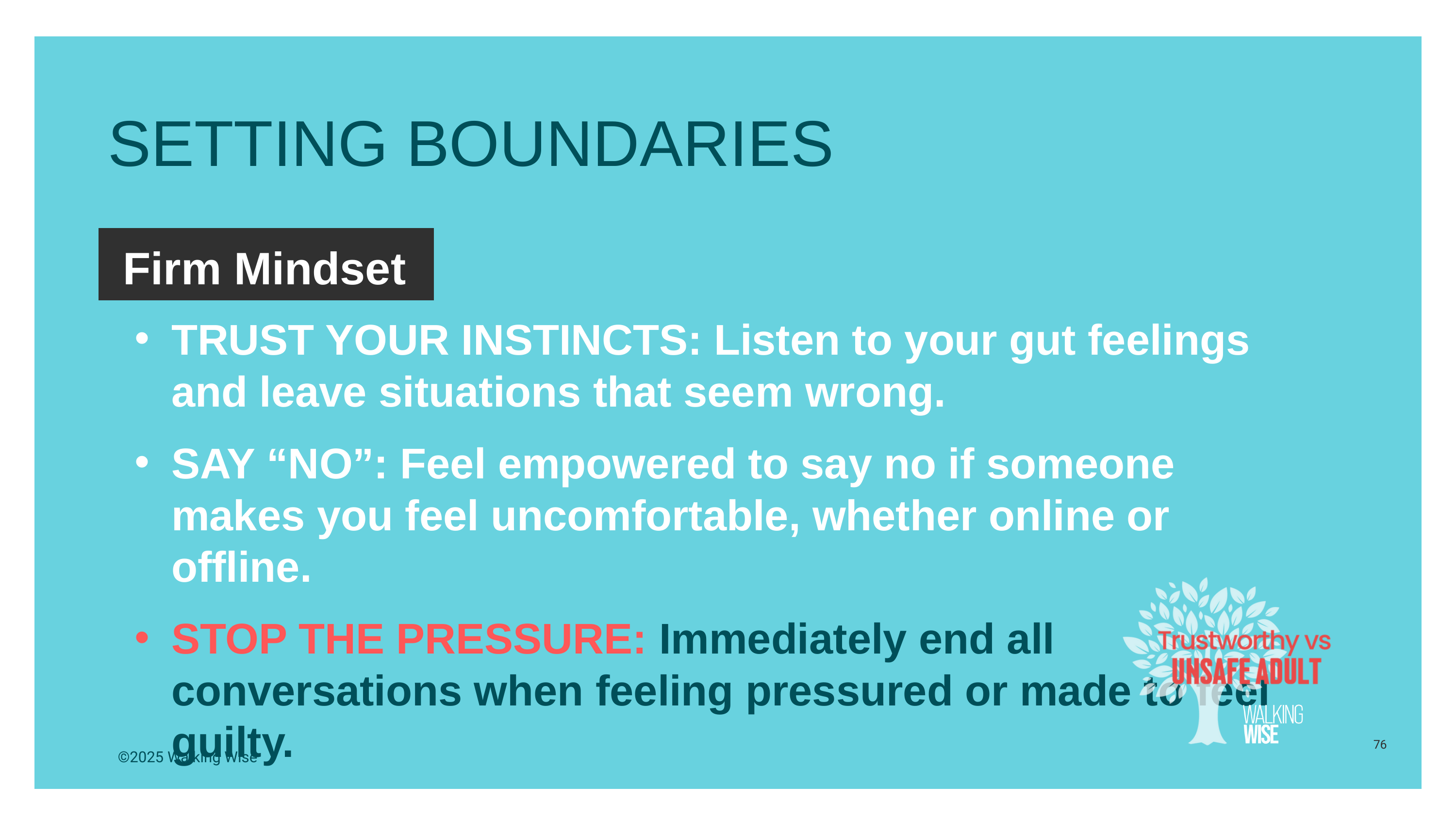

SETTING BOUNDARIES

Firm Mindset
TRUST YOUR INSTINCTS: Listen to your gut feelings and leave situations that seem wrong.

SAY “NO”: Feel empowered to say no if someone makes you feel uncomfortable, whether online or offline.

STOP THE PRESSURE: Immediately end all conversations when feeling pressured or made to feel guilty.

76
©2025 Walking Wise